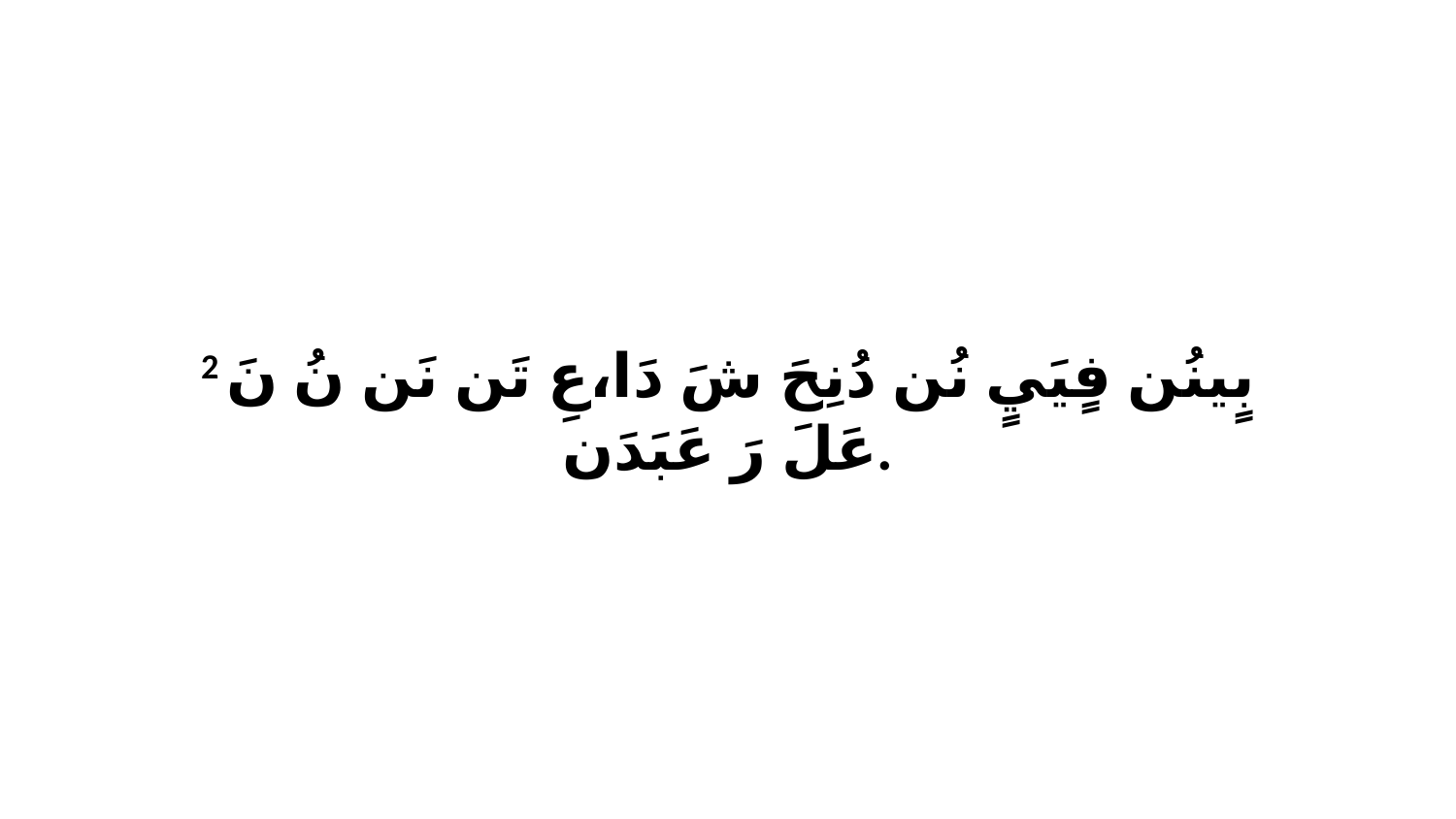

2 بٍينُن فٍيَيٍ نُن دُنِحَ شَ دَا،عِ تَن نَن نُ نَ عَلَ رَ عَبَدَن.